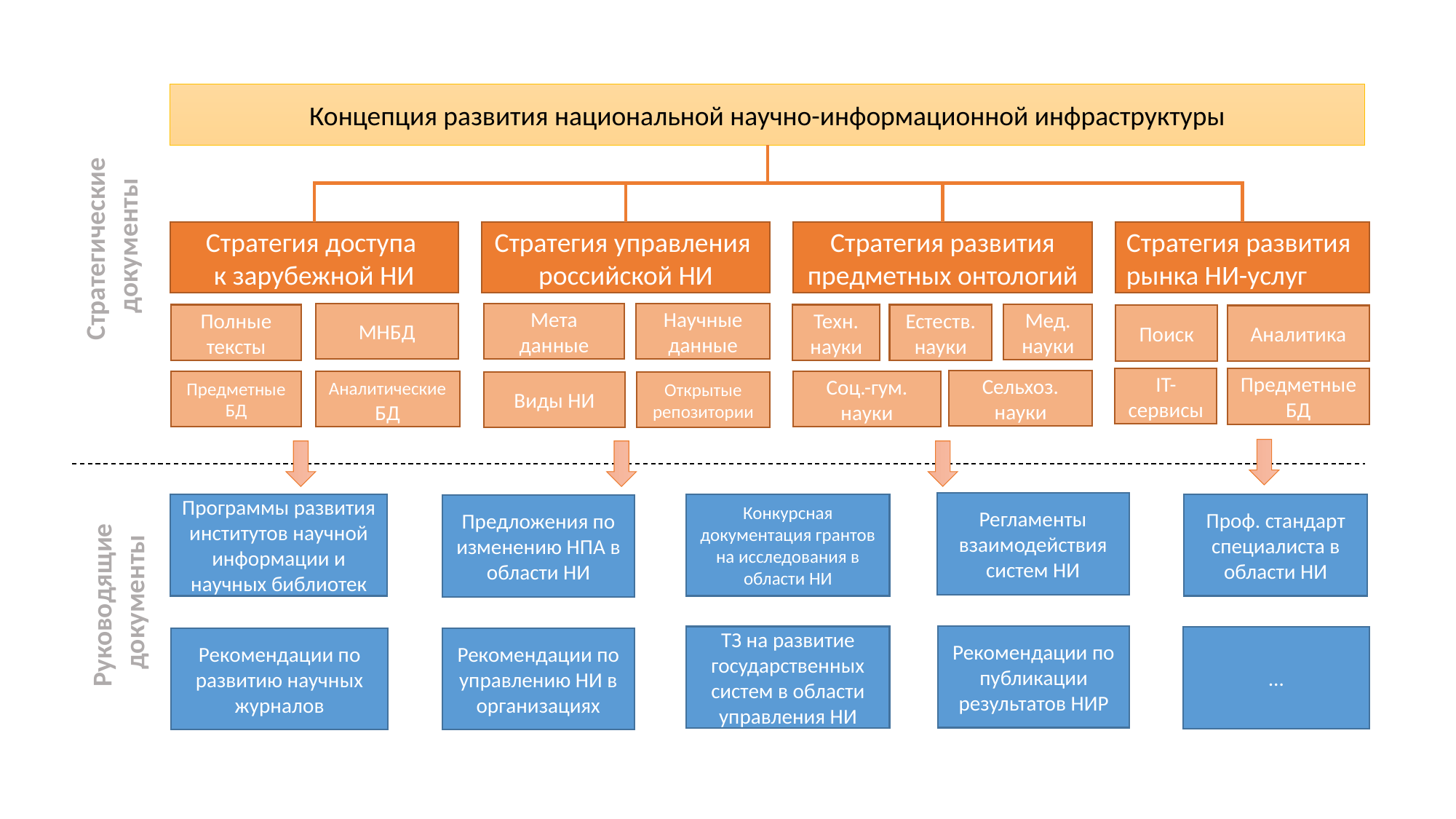

Концепция развития национальной научно-информационной инфраструктуры
Стратегические
документы
Стратегия доступа
к зарубежной НИ
Стратегия управления
российской НИ
Стратегия развития предметных онтологий
Стратегия развития
рынка НИ-услуг
МНБД
Мета данные
Научные данные
Мед. науки
Полные тексты
Техн. науки
Естеств. науки
Поиск
Аналитика
IT-сервисы
Предметные БД
Сельхоз. науки
Предметные БД
Аналитические БД
Соц.-гум. науки
Виды НИ
Открытые репозитории

Регламенты взаимодействия систем НИ
Программы развития институтов научной информации и научных библиотек
Конкурсная документация грантов на исследования в области НИ
Проф. стандарт специалиста в области НИ
Предложения по изменению НПА в области НИ
Руководящие
документы
Рекомендации по публикации результатов НИР
ТЗ на развитие государственных систем в области управления НИ
…
Рекомендации по развитию научных журналов
Рекомендации по управлению НИ в организациях